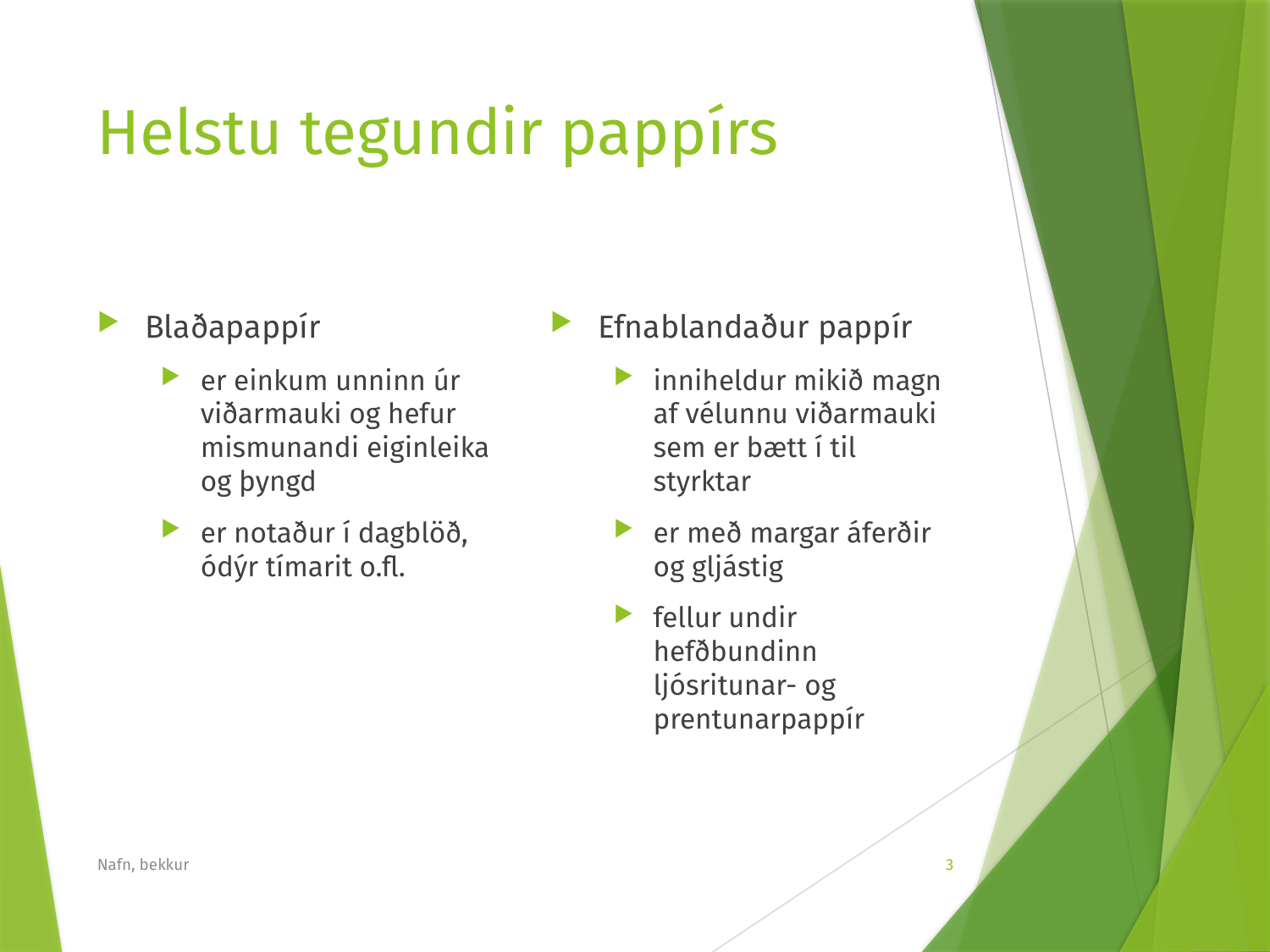

# Helstu tegundir pappírs
Blaðapappír
er einkum unninn úr viðarmauki og hefur mismunandi eiginleika og þyngd
er notaður í dagblöð, ódýr tímarit o.fl.
Efnablandaður pappír
inniheldur mikið magn af vélunnu viðarmauki sem er bætt í til styrktar
er með margar áferðir og gljástig
fellur undir hefðbundinn ljósritunar- og prentunarpappír
Nafn, bekkur
3